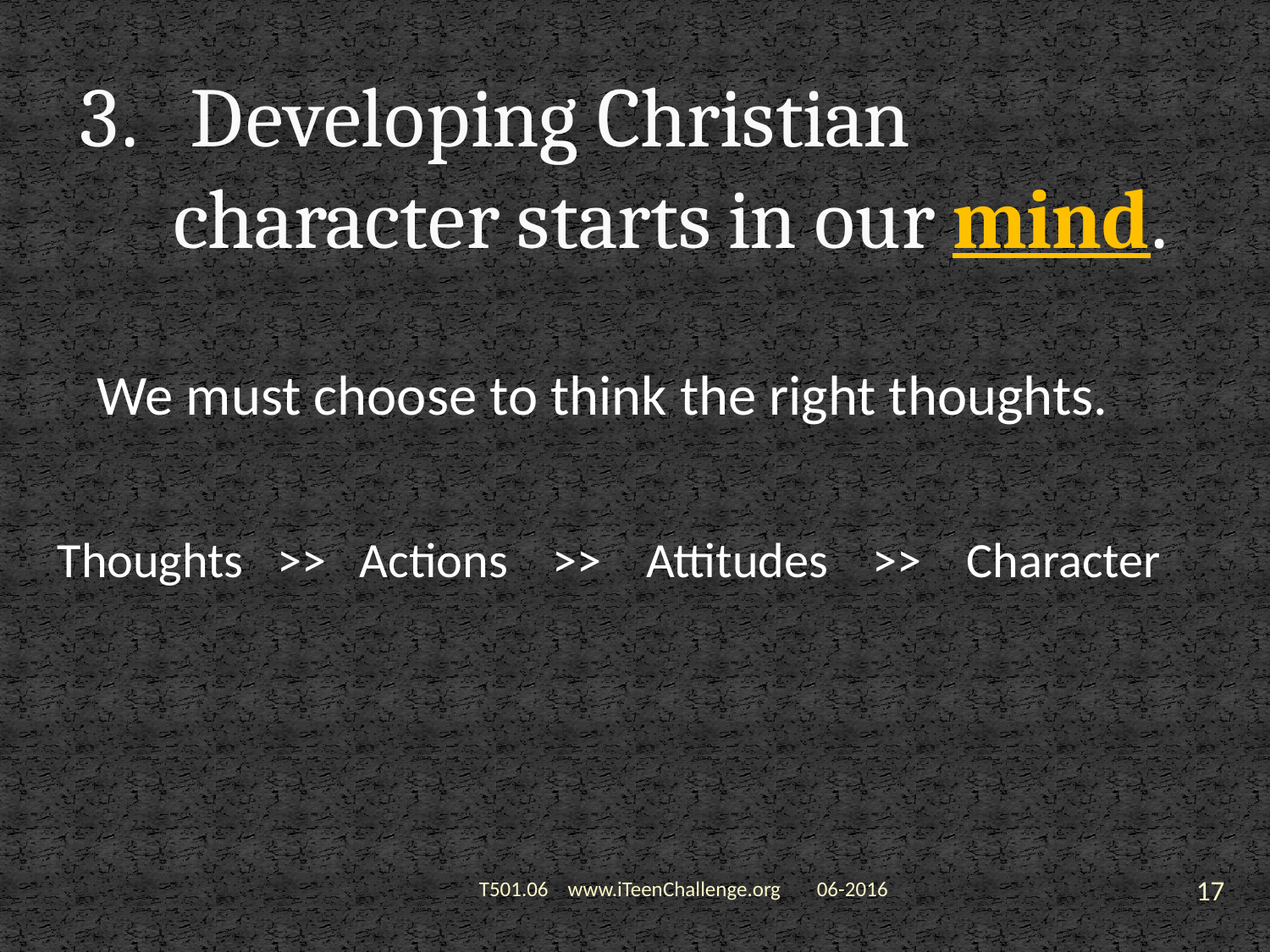

3.	 Developing Christian character starts in our mind.
We must choose to think the right thoughts.

    Thoughts   >>   Actions    >>    Attitudes    >>    Character
17
T501.06    www.iTeenChallenge.org
06-2016